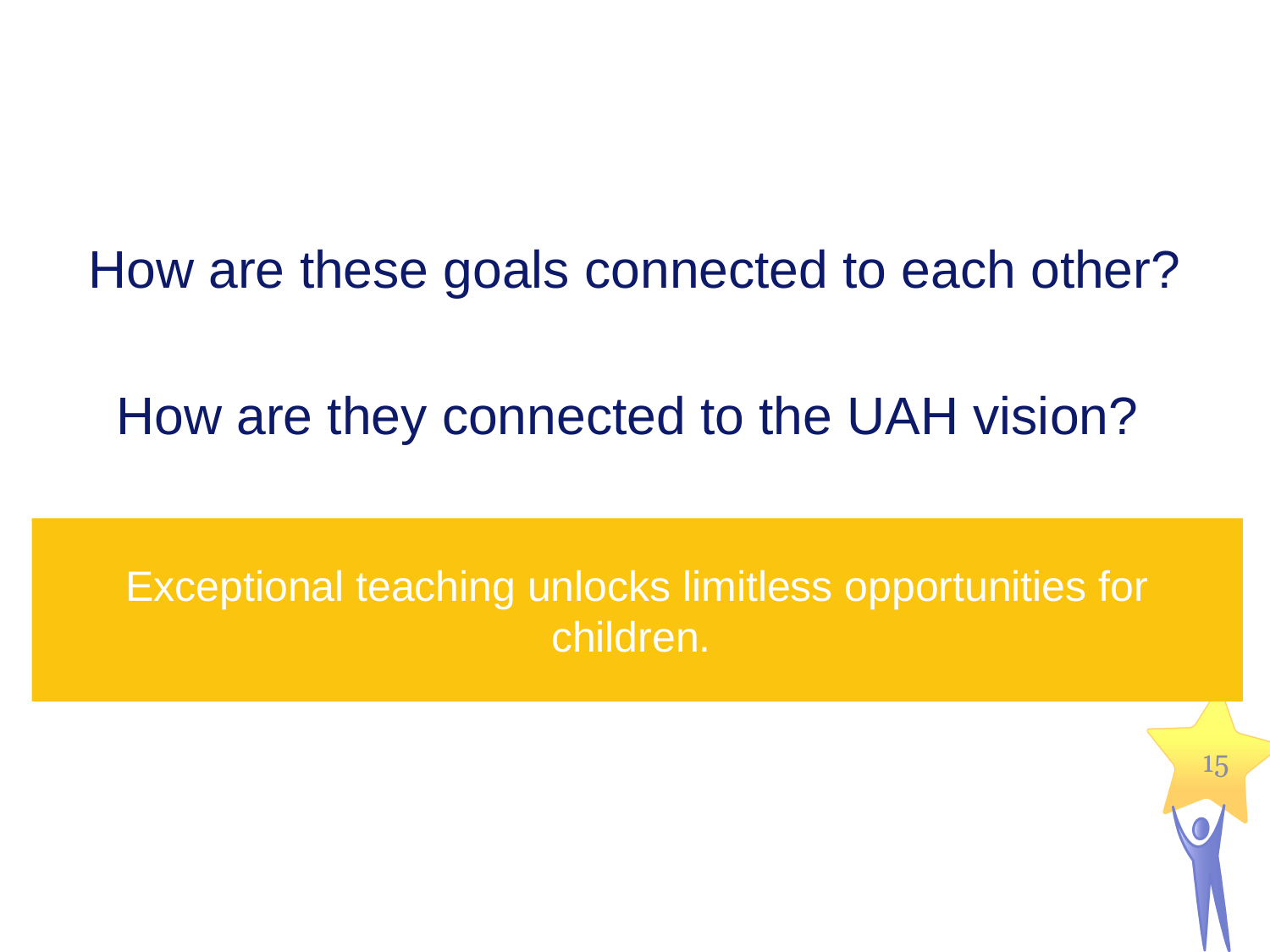

How are these goals connected to each other?

How are they connected to the UAH vision?
Exceptional teaching unlocks limitless opportunities for children.
15